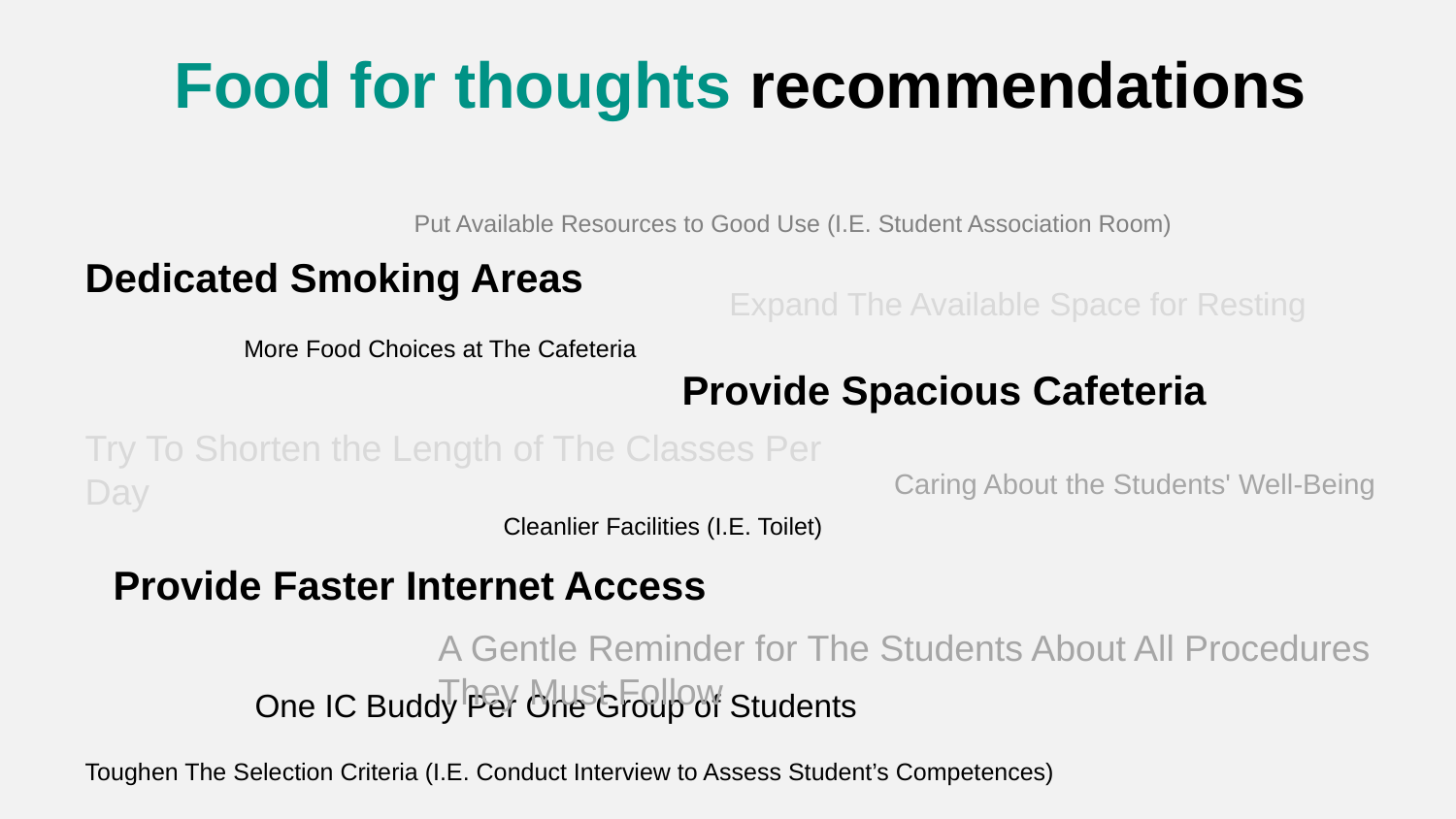

# Food for thoughts recommendations
Put Available Resources to Good Use (I.E. Student Association Room)
Dedicated Smoking Areas
Expand The Available Space for Resting
More Food Choices at The Cafeteria
Provide Spacious Cafeteria
Try To Shorten the Length of The Classes Per Day
Caring About the Students' Well-Being
Cleanlier Facilities (I.E. Toilet)
Provide Faster Internet Access
A Gentle Reminder for The Students About All Procedures They Must Follow
One IC Buddy Per One Group of Students
Toughen The Selection Criteria (I.E. Conduct Interview to Assess Student’s Competences)